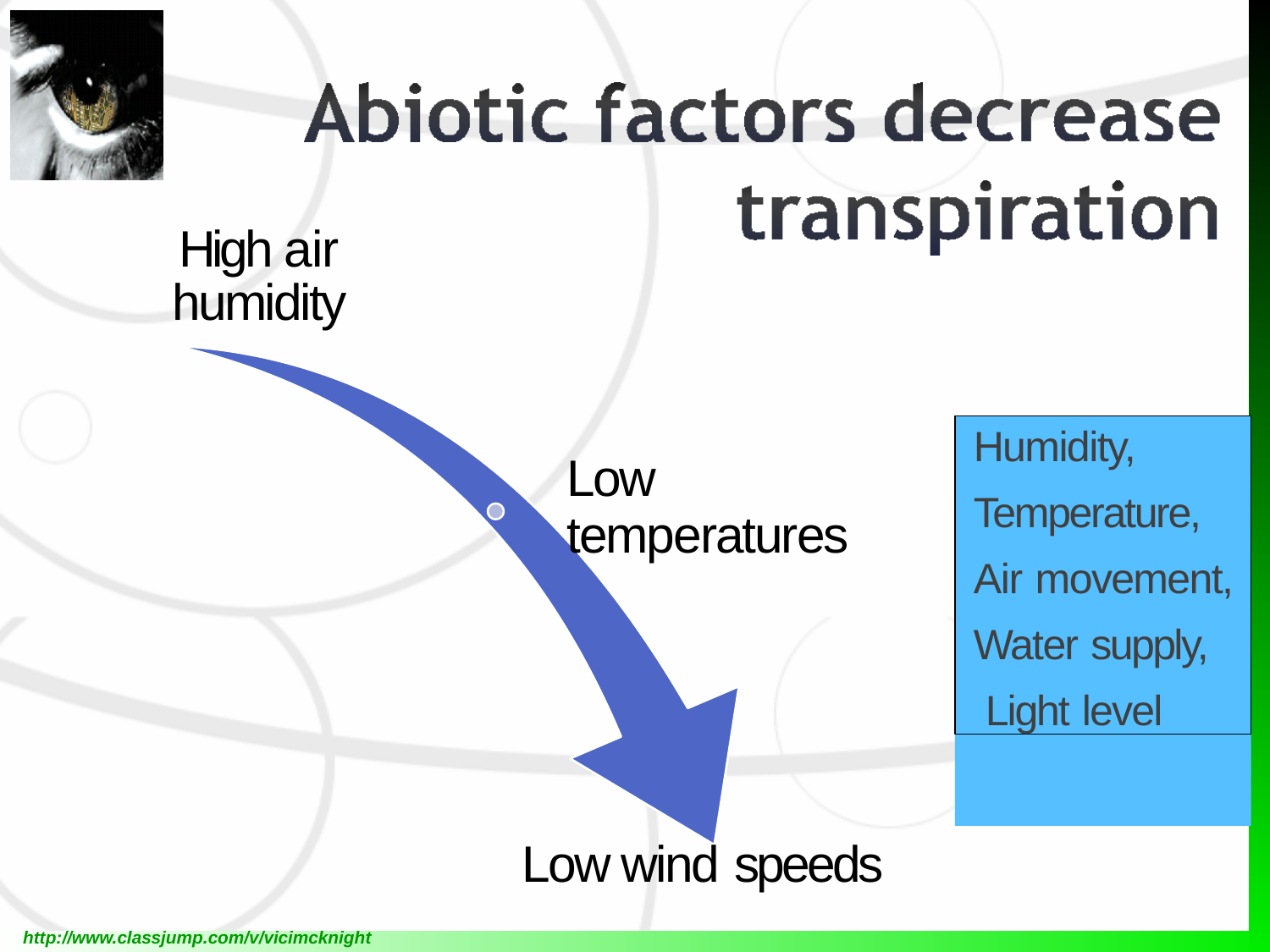

# High air  humidity

Humidity,
Temperature,
Air movement,
Water supply,  Light level
Low
temperatures

Low wind speeds